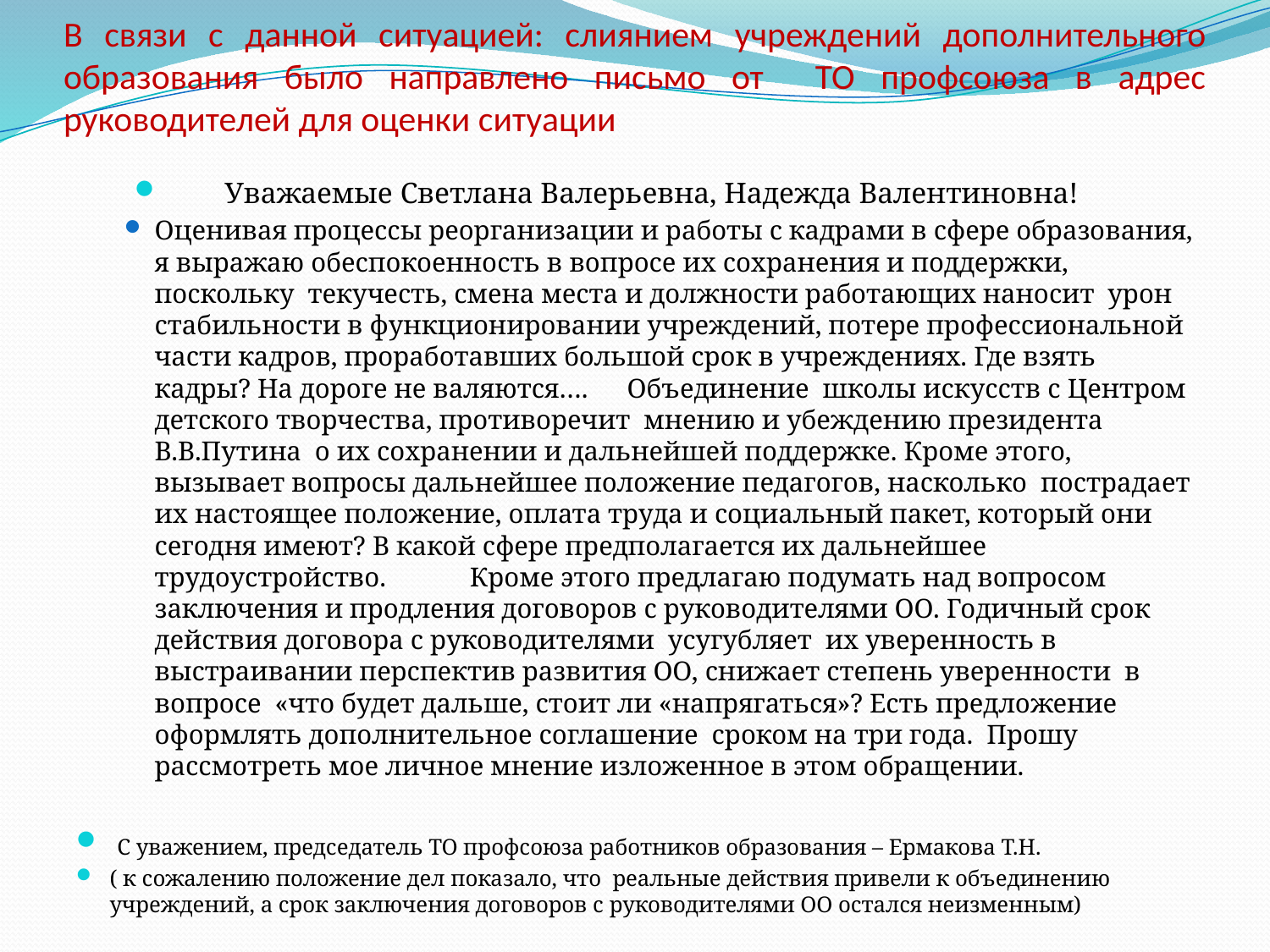

# В связи с данной ситуацией: слиянием учреждений дополнительного образования было направлено письмо от  ТО профсоюза в адрес руководителей для оценки ситуации
Уважаемые Светлана Валерьевна, Надежда Валентиновна!
Оценивая процессы реорганизации и работы с кадрами в сфере образования, я выражаю обеспокоенность в вопросе их сохранения и поддержки, поскольку  текучесть, смена места и должности работающих наносит  урон стабильности в функционировании учреждений, потере профессиональной части кадров, проработавших большой срок в учреждениях. Где взять кадры? На дороге не валяются…. 	Объединение  школы искусств с Центром детского творчества, противоречит  мнению и убеждению президента В.В.Путина  о их сохранении и дальнейшей поддержке. Кроме этого, вызывает вопросы дальнейшее положение педагогов, насколько  пострадает их настоящее положение, оплата труда и социальный пакет, который они сегодня имеют? В какой сфере предполагается их дальнейшее трудоустройство. 	Кроме этого предлагаю подумать над вопросом заключения и продления договоров с руководителями ОО. Годичный срок действия договора с руководителями  усугубляет  их уверенность в выстраивании перспектив развития ОО, снижает степень уверенности  в  вопросе  «что будет дальше, стоит ли «напрягаться»? Есть предложение оформлять дополнительное соглашение  сроком на три года.  Прошу рассмотреть мое личное мнение изложенное в этом обращении.

 С уважением, председатель ТО профсоюза работников образования – Ермакова Т.Н.
( к сожалению положение дел показало, что  реальные действия привели к объединению учреждений, а срок заключения договоров с руководителями ОО остался неизменным)